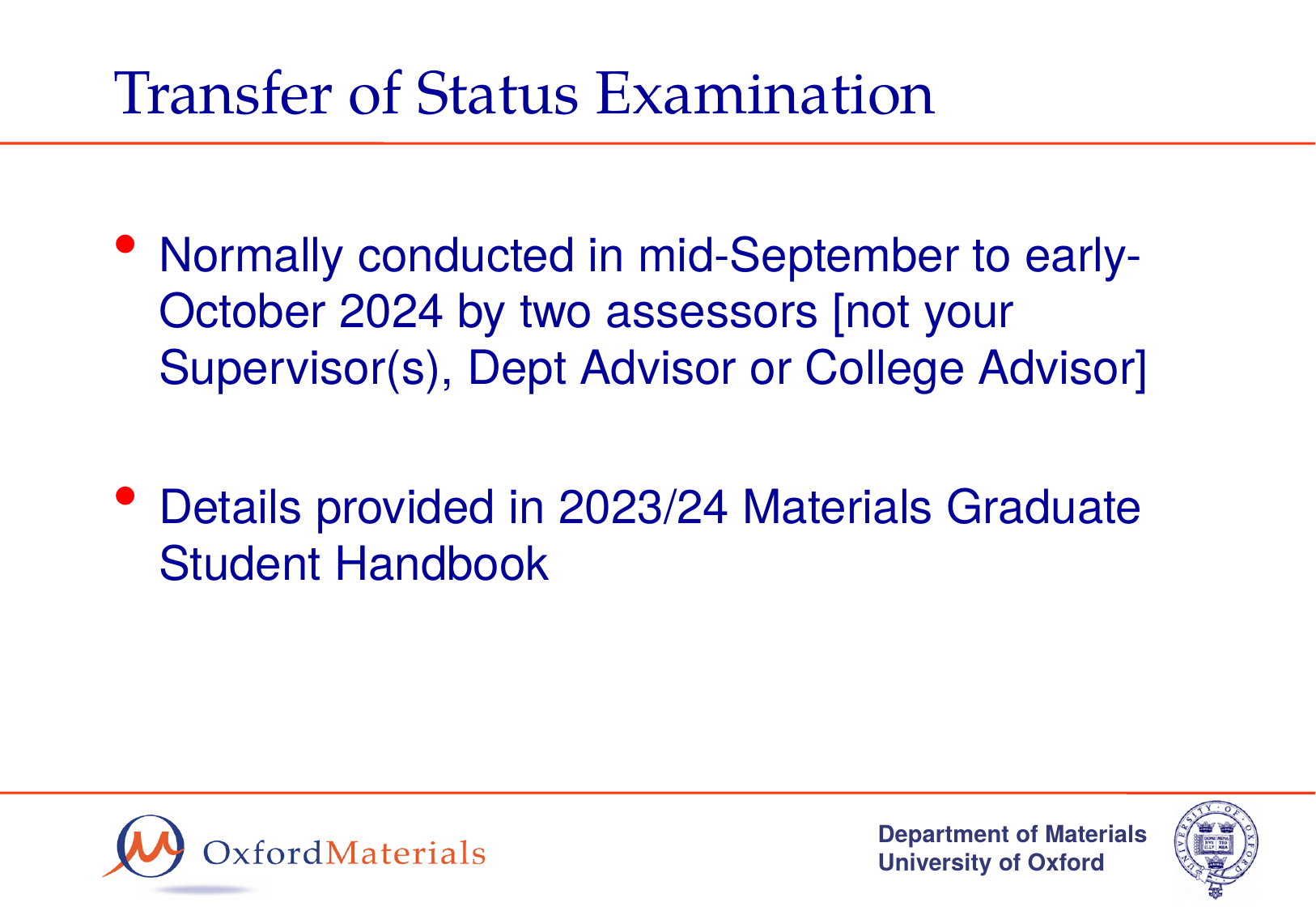

# Transfer of Status Examination

Normally conducted in mid-September to early-October 2024 by two assessors [not your Supervisor(s), Dept Advisor or College Advisor]

Details provided in 2023/24 Materials Graduate Student Handbook